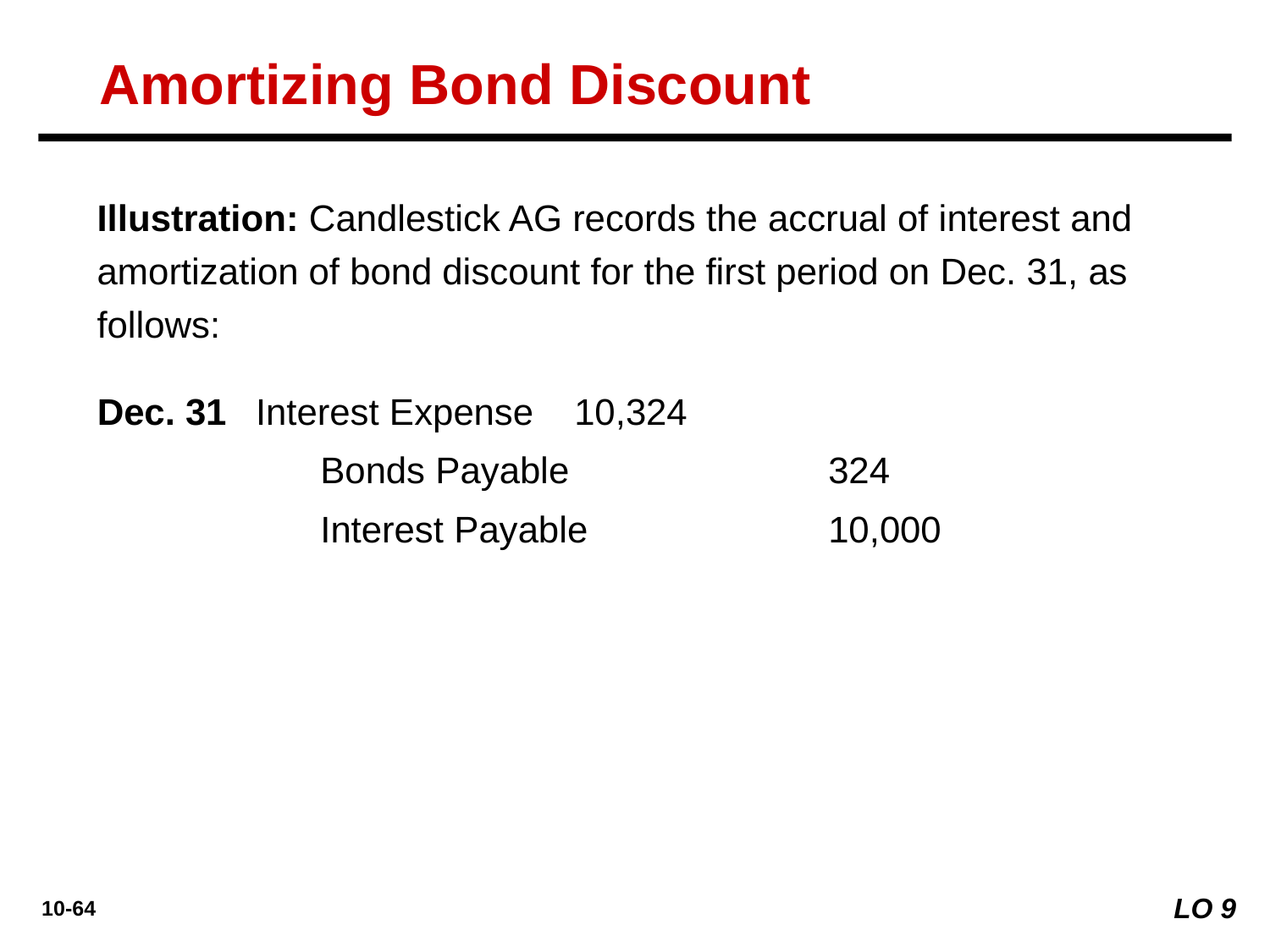

Amortizing Bond Discount

Illustration: Candlestick AG records the accrual of interest and amortization of bond discount for the first period on Dec. 31, as follows:
Dec. 31
Interest Expense 	10,324
	Bonds Payable 		324
	Interest Payable 		10,000
LO 9